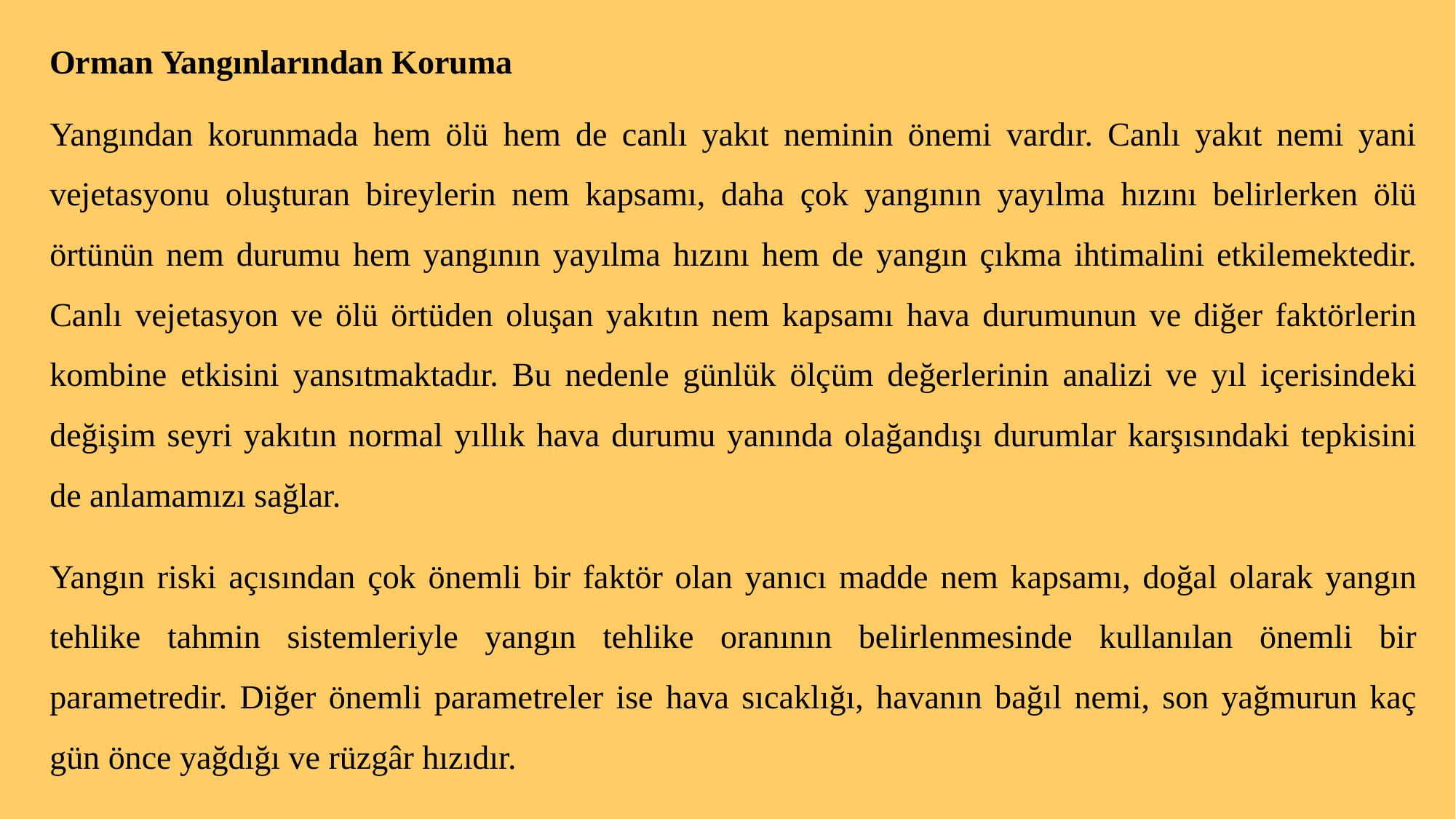

Orman Yangınlarından Koruma
Yangından korunmada hem ölü hem de canlı yakıt neminin önemi vardır. Canlı yakıt nemi yani vejetasyonu oluşturan bireylerin nem kapsamı, daha çok yangının yayılma hızını belirlerken ölü örtünün nem durumu hem yangının yayılma hızını hem de yangın çıkma ihtimalini etkilemektedir. Canlı vejetasyon ve ölü örtüden oluşan yakıtın nem kapsamı hava durumunun ve diğer faktörlerin kombine etkisini yansıtmaktadır. Bu nedenle günlük ölçüm değerlerinin analizi ve yıl içerisindeki değişim seyri yakıtın normal yıllık hava durumu yanında olağandışı durumlar karşısındaki tepkisini de anlamamızı sağlar.
Yangın riski açısından çok önemli bir faktör olan yanıcı madde nem kapsamı, doğal olarak yangın tehlike tahmin sistemleriyle yangın tehlike oranının belirlenmesinde kullanılan önemli bir parametredir. Diğer önemli parametreler ise hava sıcaklığı, havanın bağıl nemi, son yağmurun kaç gün önce yağdığı ve rüzgâr hızıdır.